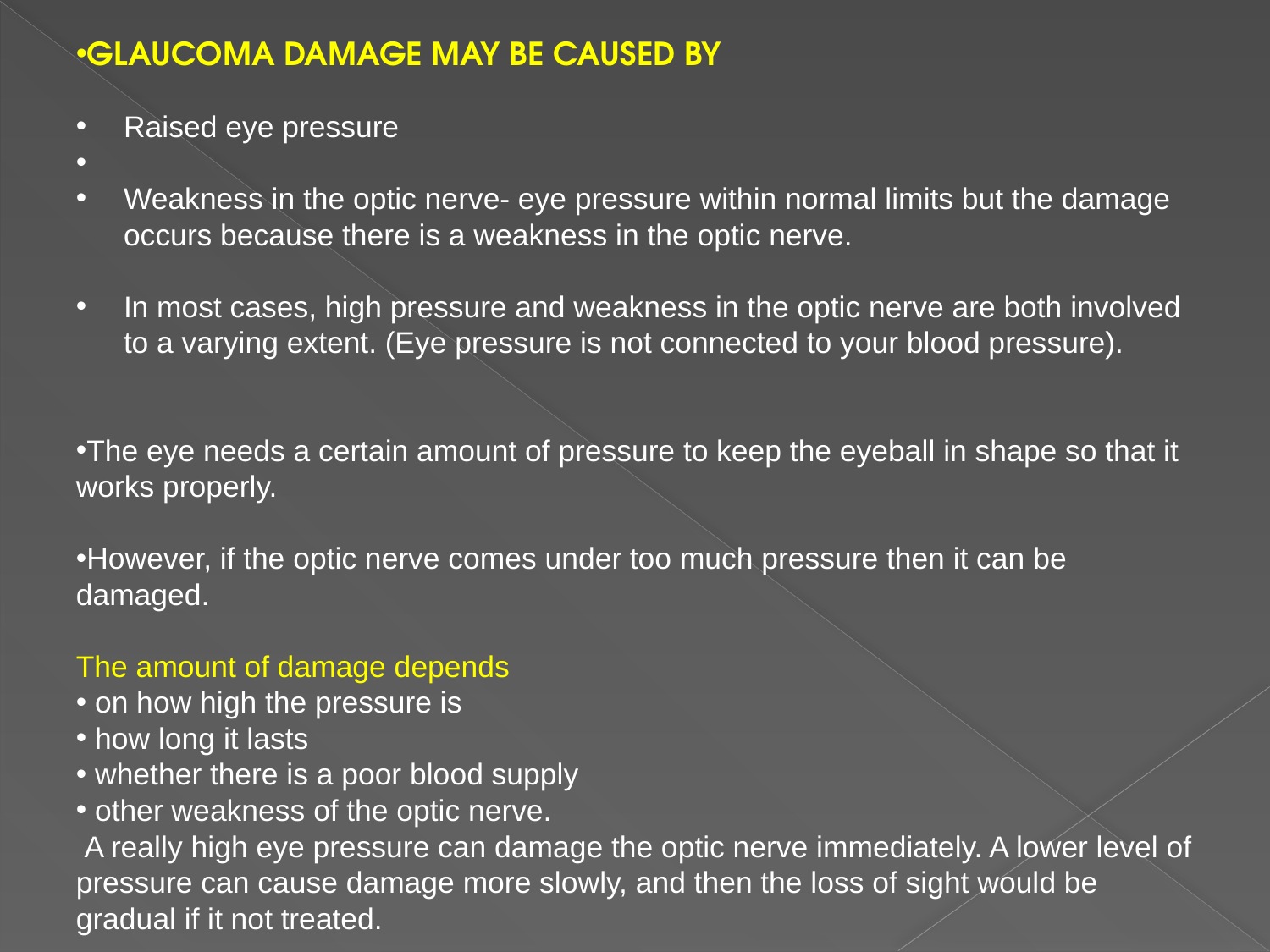

Glaucoma damage may be caused BY

Raised eye pressure

Weakness in the optic nerve- eye pressure within normal limits but the damage occurs because there is a weakness in the optic nerve.

In most cases, high pressure and weakness in the optic nerve are both involved to a varying extent. (Eye pressure is not connected to your blood pressure).

The eye needs a certain amount of pressure to keep the eyeball in shape so that it works properly.

However, if the optic nerve comes under too much pressure then it can be damaged.

The amount of damage depends
 on how high the pressure is
 how long it lasts
 whether there is a poor blood supply
 other weakness of the optic nerve.
 A really high eye pressure can damage the optic nerve immediately. A lower level of pressure can cause damage more slowly, and then the loss of sight would be gradual if it not treated.